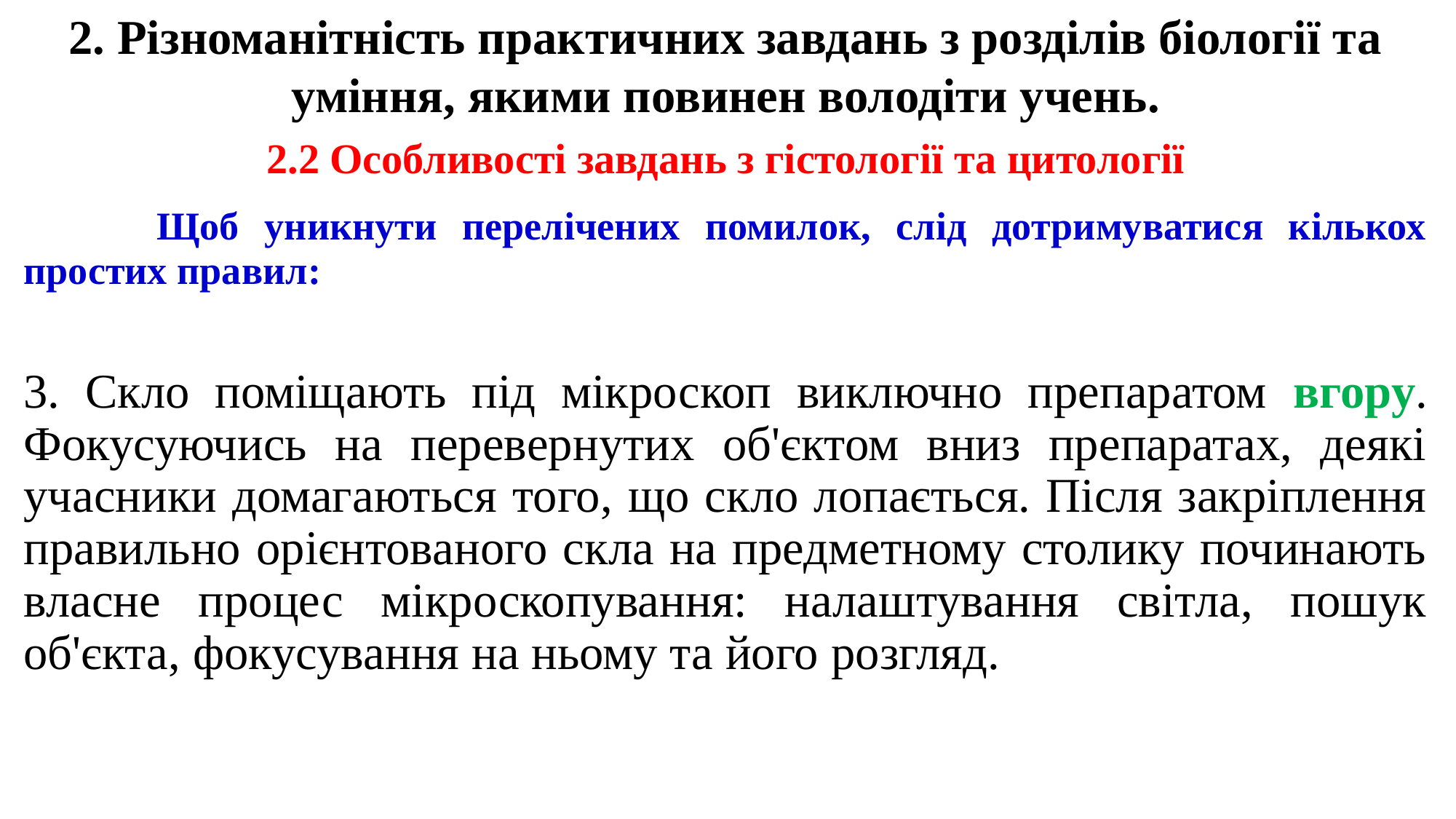

2. Різноманітність практичних завдань з розділів біології та уміння, якими повинен володіти учень.
2.2 Особливості завдань з гістології та цитології
	 Щоб уникнути перелічених помилок, слід дотримуватися кількох простих правил:

3. Скло поміщають під мікроскоп виключно препаратом вгору. Фокусуючись на перевернутих об'єктом вниз препаратах, деякі учасники домагаються того, що скло лопається. Після закріплення правильно орієнтованого скла на предметному столику починають власне процес мікроскопування: налаштування світла, пошук об'єкта, фокусування на ньому та його розгляд.